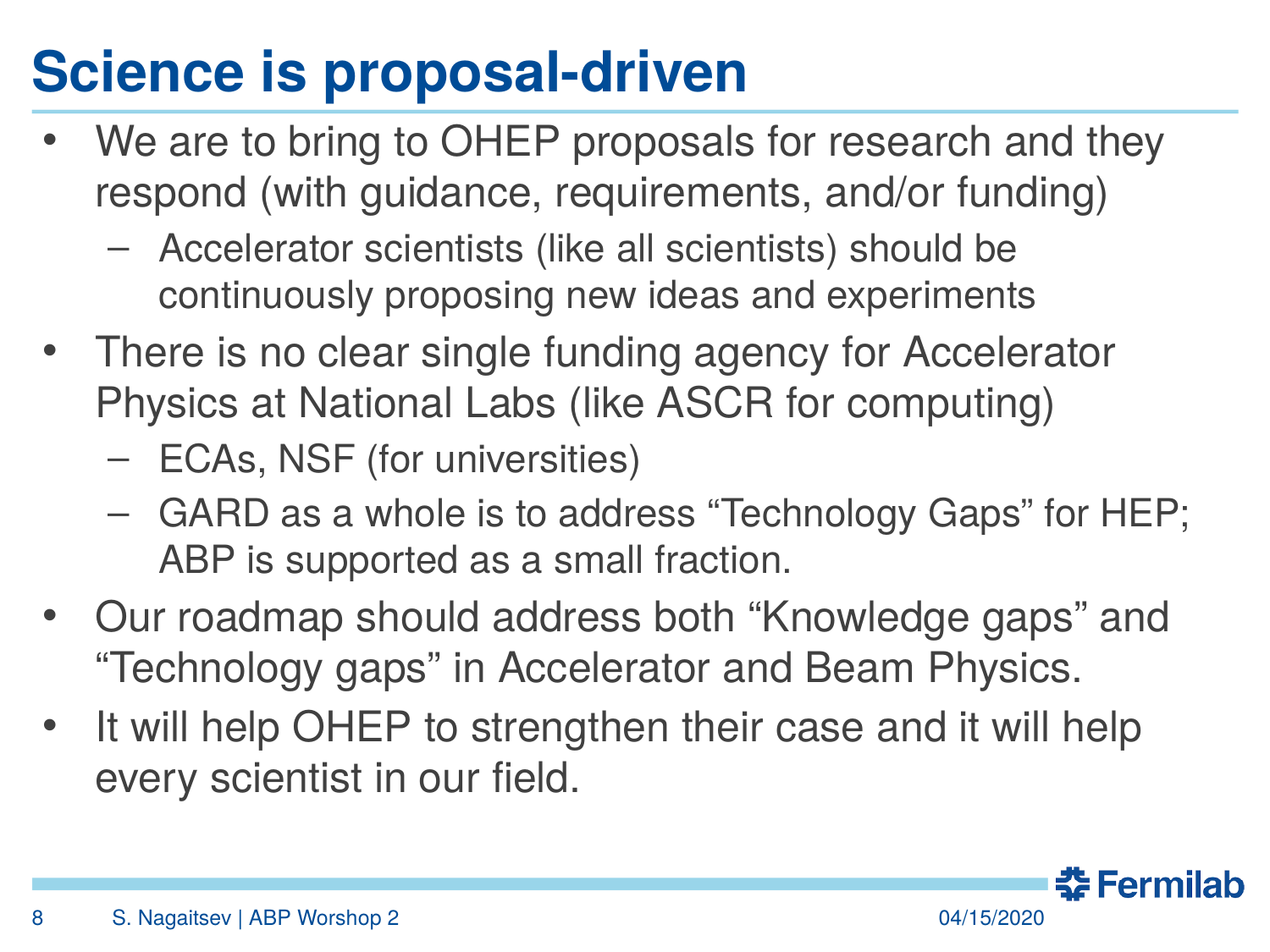

# Science is proposal-driven
We are to bring to OHEP proposals for research and they respond (with guidance, requirements, and/or funding)
Accelerator scientists (like all scientists) should be continuously proposing new ideas and experiments
There is no clear single funding agency for Accelerator Physics at National Labs (like ASCR for computing)
ECAs, NSF (for universities)
GARD as a whole is to address “Technology Gaps” for HEP; ABP is supported as a small fraction.
Our roadmap should address both “Knowledge gaps” and “Technology gaps” in Accelerator and Beam Physics.
It will help OHEP to strengthen their case and it will help every scientist in our field.

8
S. Nagaitsev | ABP Worshop 2
04/15/2020